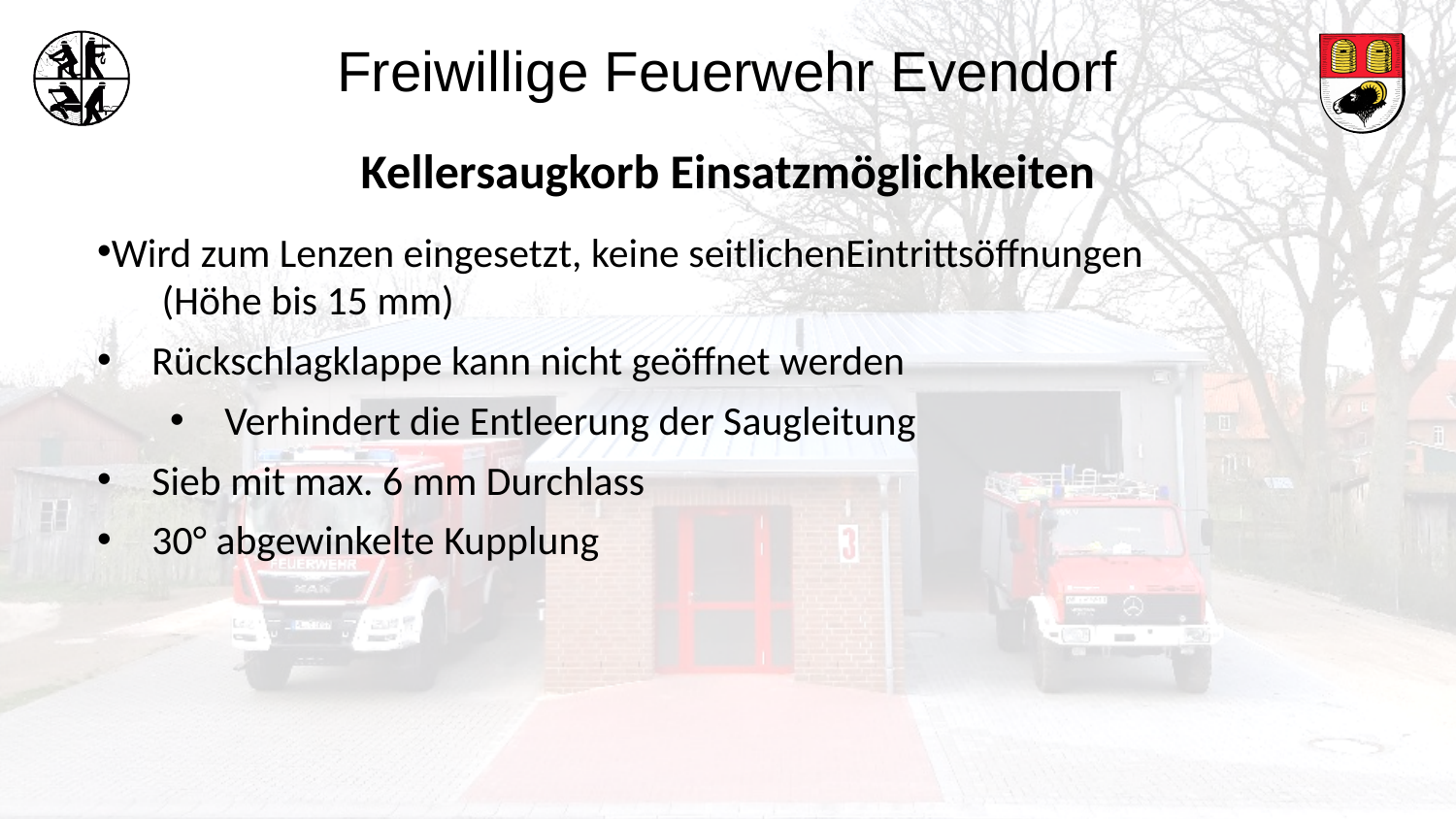

Kellersaugkorb Einsatzmöglichkeiten
Wird zum Lenzen eingesetzt, keine seitlichenEintrittsöffnungen
       (Höhe bis 15 mm)
Rückschlagklappe kann nicht geöffnet werden
Verhindert die Entleerung der Saugleitung
Sieb mit max. 6 mm Durchlass
30° abgewinkelte Kupplung